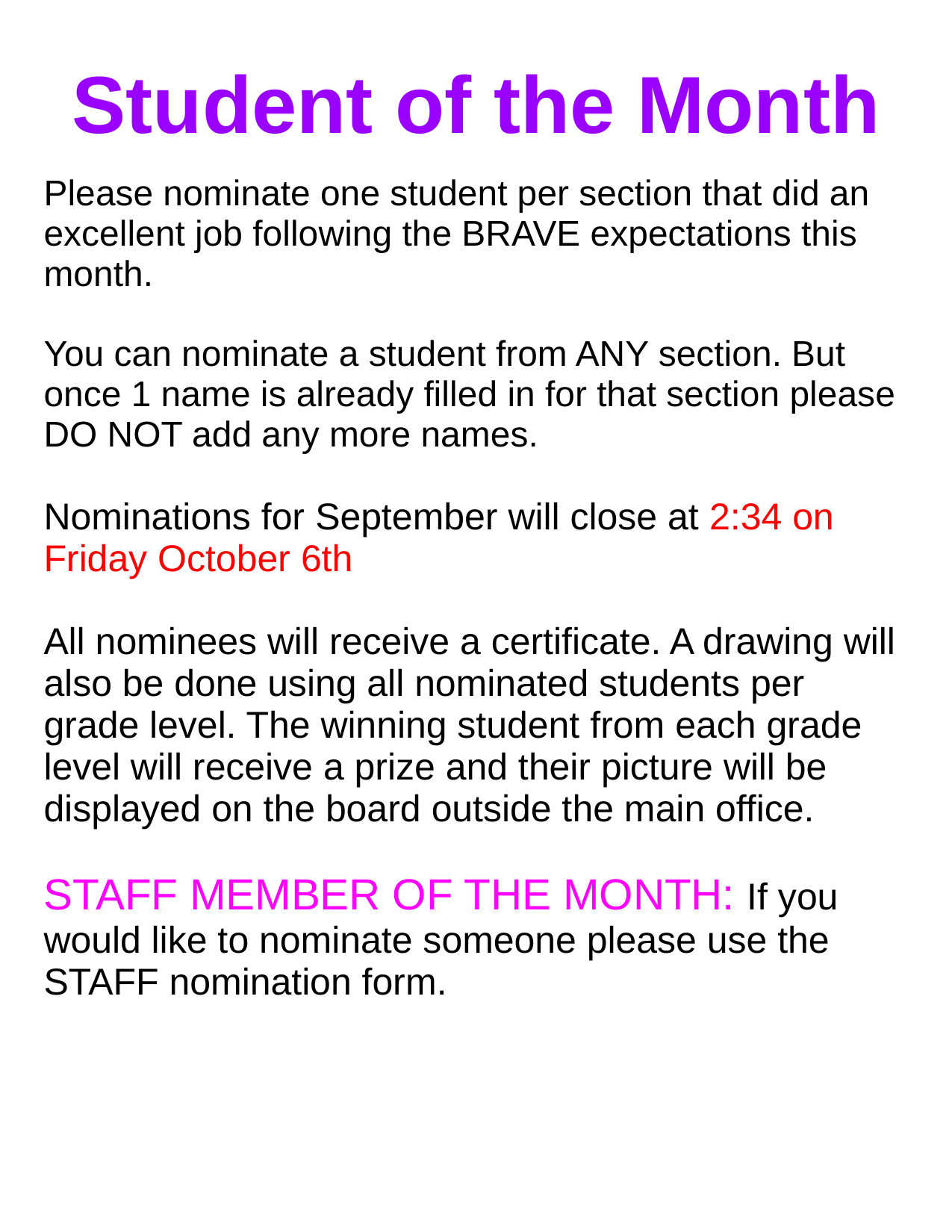

# Student of the Month
Please nominate one student per section that did an excellent job following the BRAVE expectations this month.

You can nominate a student from ANY section. But once 1 name is already filled in for that section please DO NOT add any more names.

Nominations for September will close at 2:34 on Friday October 6th

All nominees will receive a certificate. A drawing will also be done using all nominated students per grade level. The winning student from each grade level will receive a prize and their picture will be displayed on the board outside the main office.

STAFF MEMBER OF THE MONTH: If you would like to nominate someone please use the STAFF nomination form.